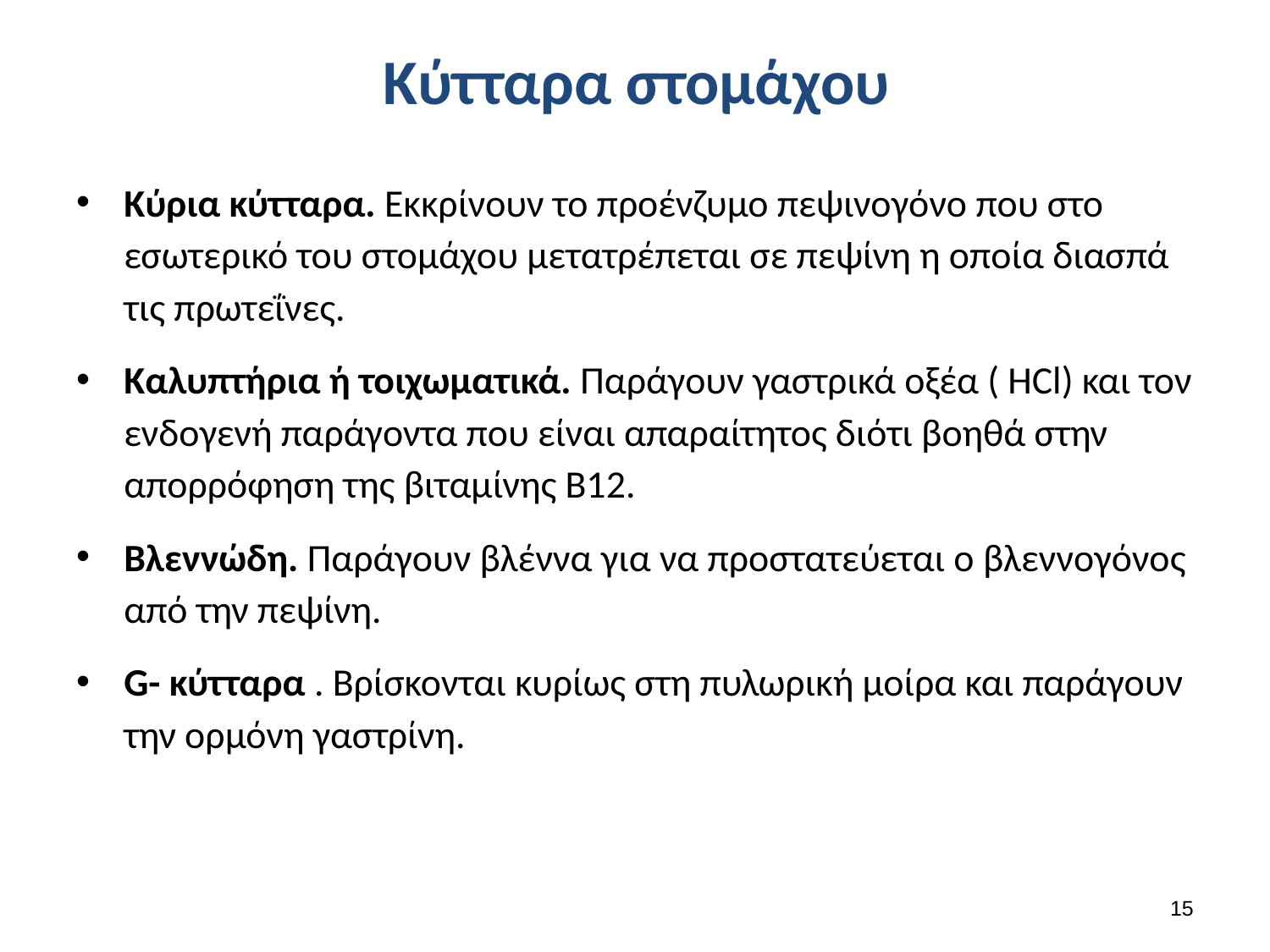

# Κύτταρα στομάχου
Κύρια κύτταρα. Εκκρίνουν το προένζυμο πεψινογόνο που στο εσωτερικό του στομάχου μετατρέπεται σε πεψίνη η οποία διασπά τις πρωτεΐνες.
Καλυπτήρια ή τοιχωματικά. Παράγουν γαστρικά οξέα ( HCl) και τον ενδογενή παράγοντα που είναι απαραίτητος διότι βοηθά στην απορρόφηση της βιταμίνης Β12.
Βλεννώδη. Παράγουν βλέννα για να προστατεύεται ο βλεννογόνος από την πεψίνη.
G- κύτταρα . Βρίσκονται κυρίως στη πυλωρική μοίρα και παράγουν την ορμόνη γαστρίνη.
15